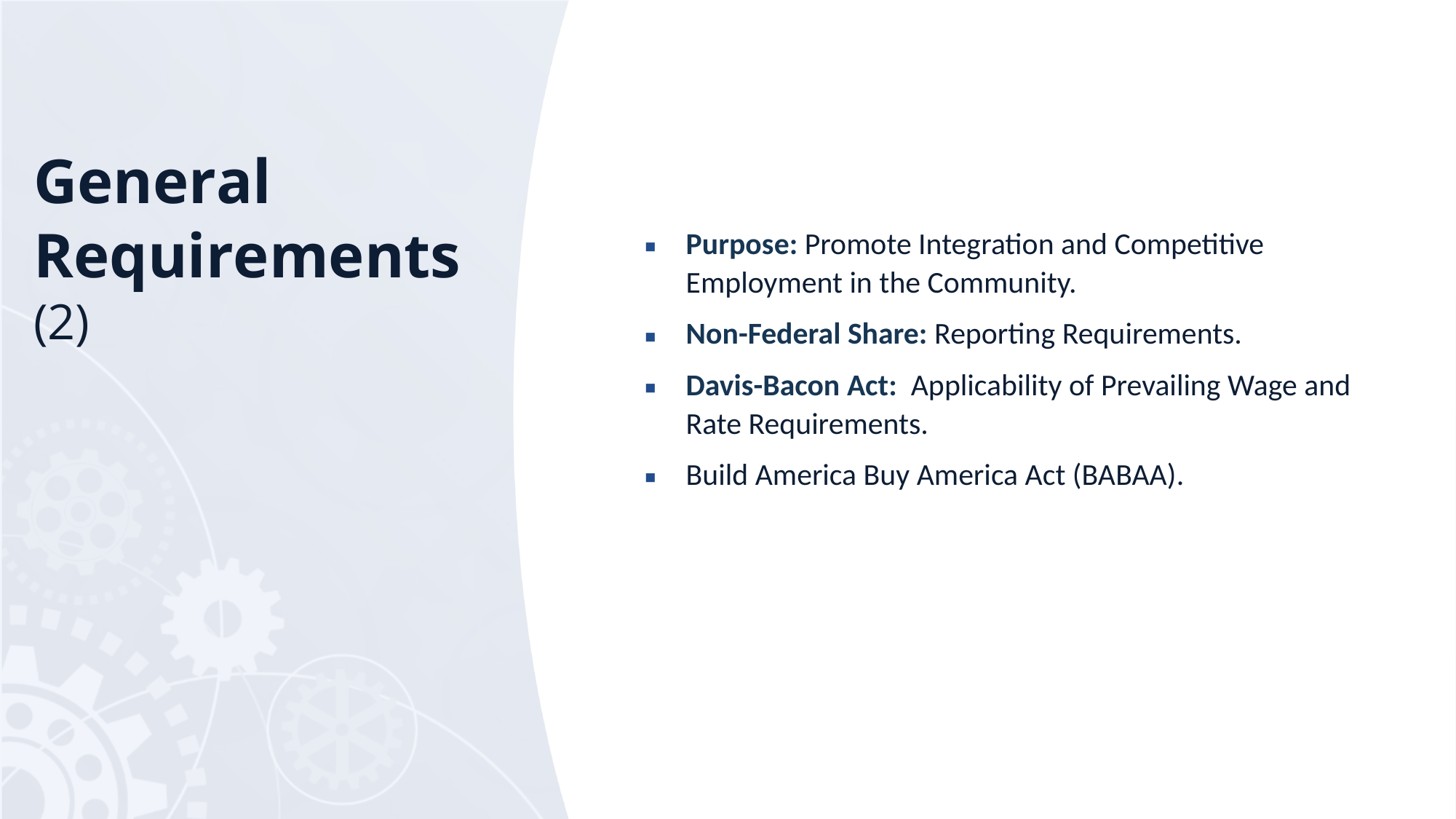

General
Requirements
(2)
Purpose: Promote Integration and Competitive Employment in the Community.
Non-Federal Share: Reporting Requirements.
Davis-Bacon Act:  Applicability of Prevailing Wage and Rate Requirements.
Build America Buy America Act (BABAA).